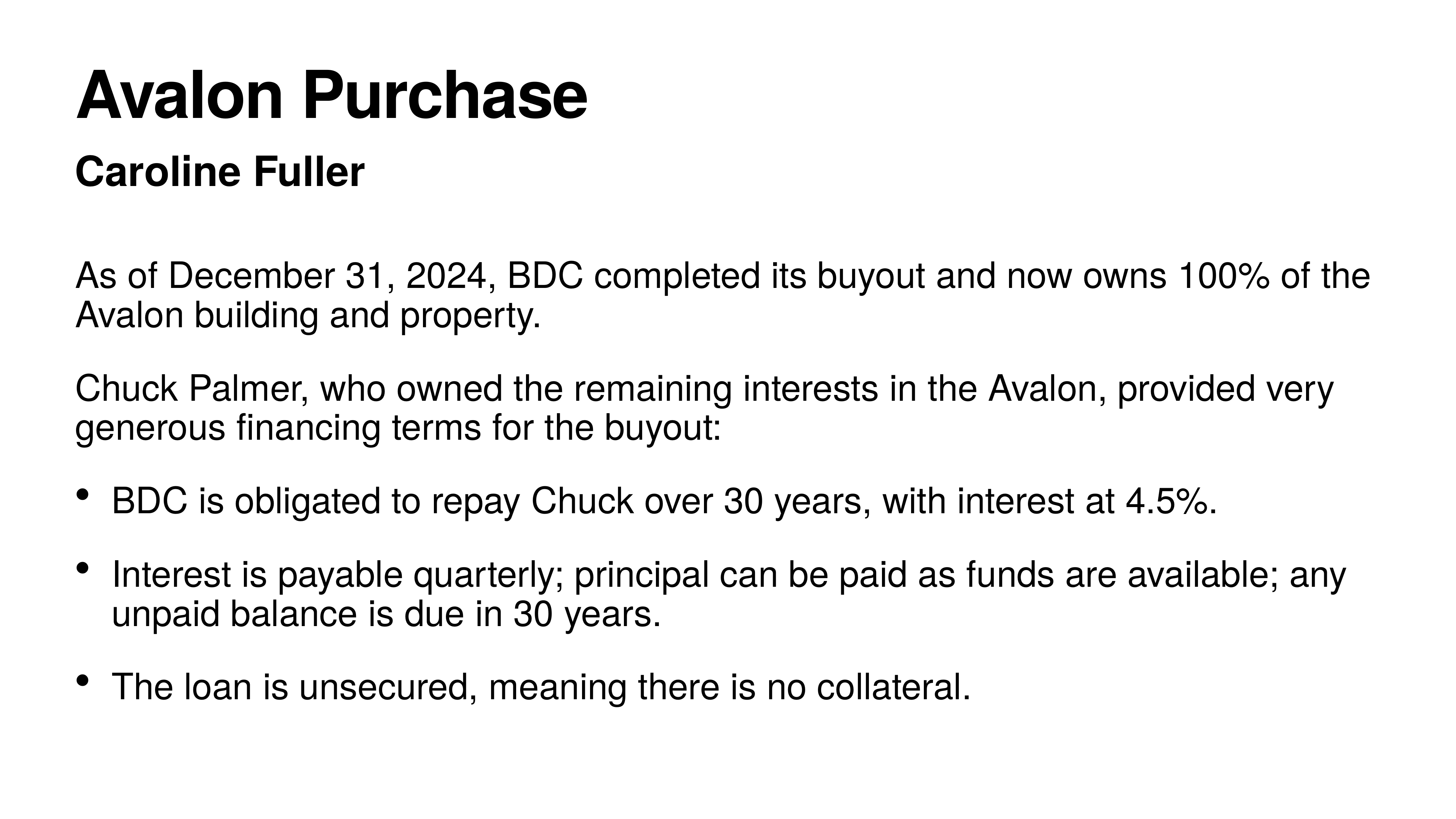

# Avalon Purchase
Caroline Fuller
As of December 31, 2024, BDC completed its buyout and now owns 100% of the Avalon building and property.
Chuck Palmer, who owned the remaining interests in the Avalon, provided very generous financing terms for the buyout:
BDC is obligated to repay Chuck over 30 years, with interest at 4.5%.
Interest is payable quarterly; principal can be paid as funds are available; any unpaid balance is due in 30 years.
The loan is unsecured, meaning there is no collateral.